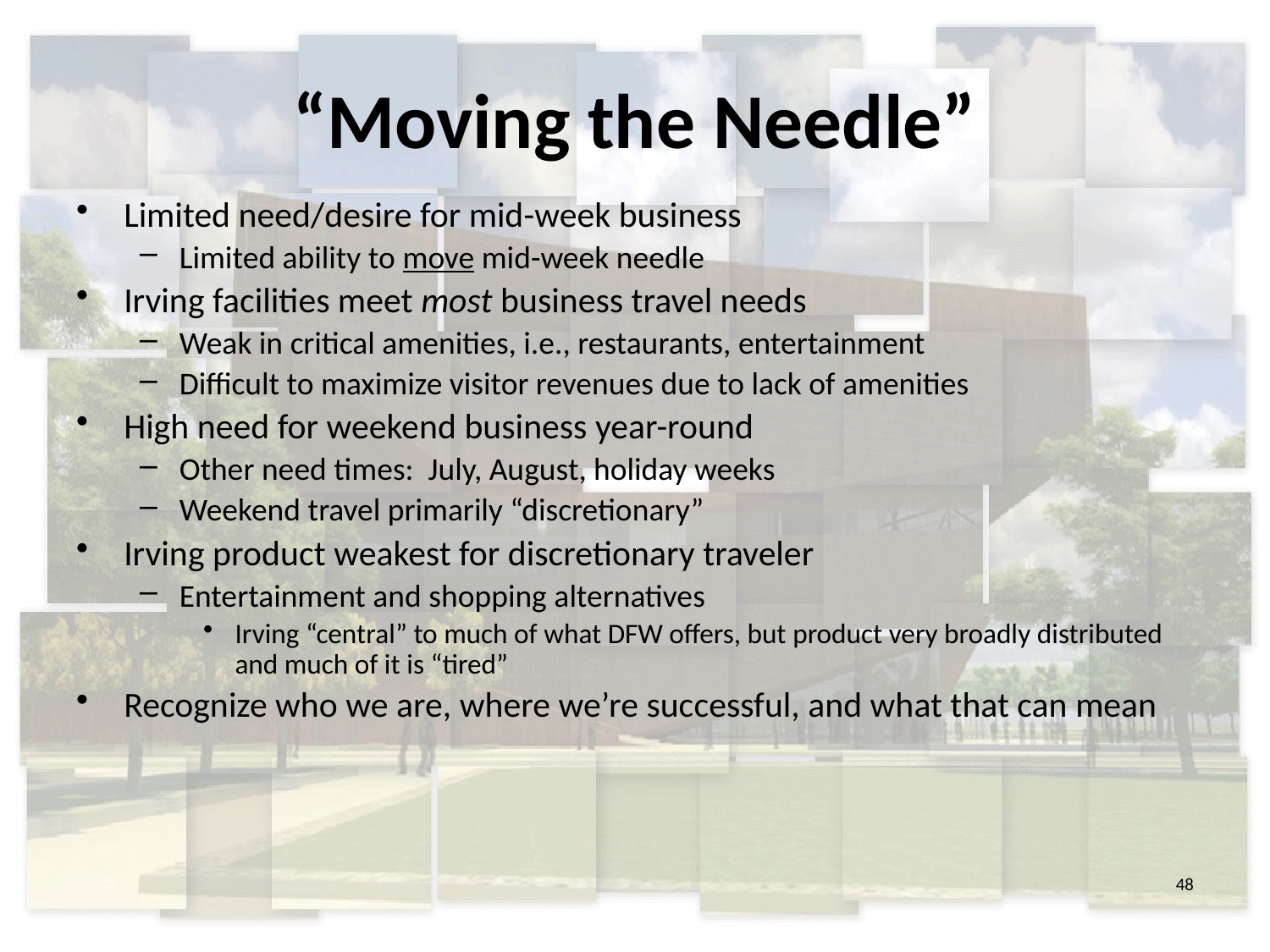

# “Moving the Needle”
Limited need/desire for mid-week business
Limited ability to move mid-week needle
Irving facilities meet most business travel needs
Weak in critical amenities, i.e., restaurants, entertainment
Difficult to maximize visitor revenues due to lack of amenities
High need for weekend business year-round
Other need times:  July, August, holiday weeks
Weekend travel primarily “discretionary”
Irving product weakest for discretionary traveler
Entertainment and shopping alternatives
Irving “central” to much of what DFW offers, but product very broadly distributed and much of it is “tired”
Recognize who we are, where we’re successful, and what that can mean
48